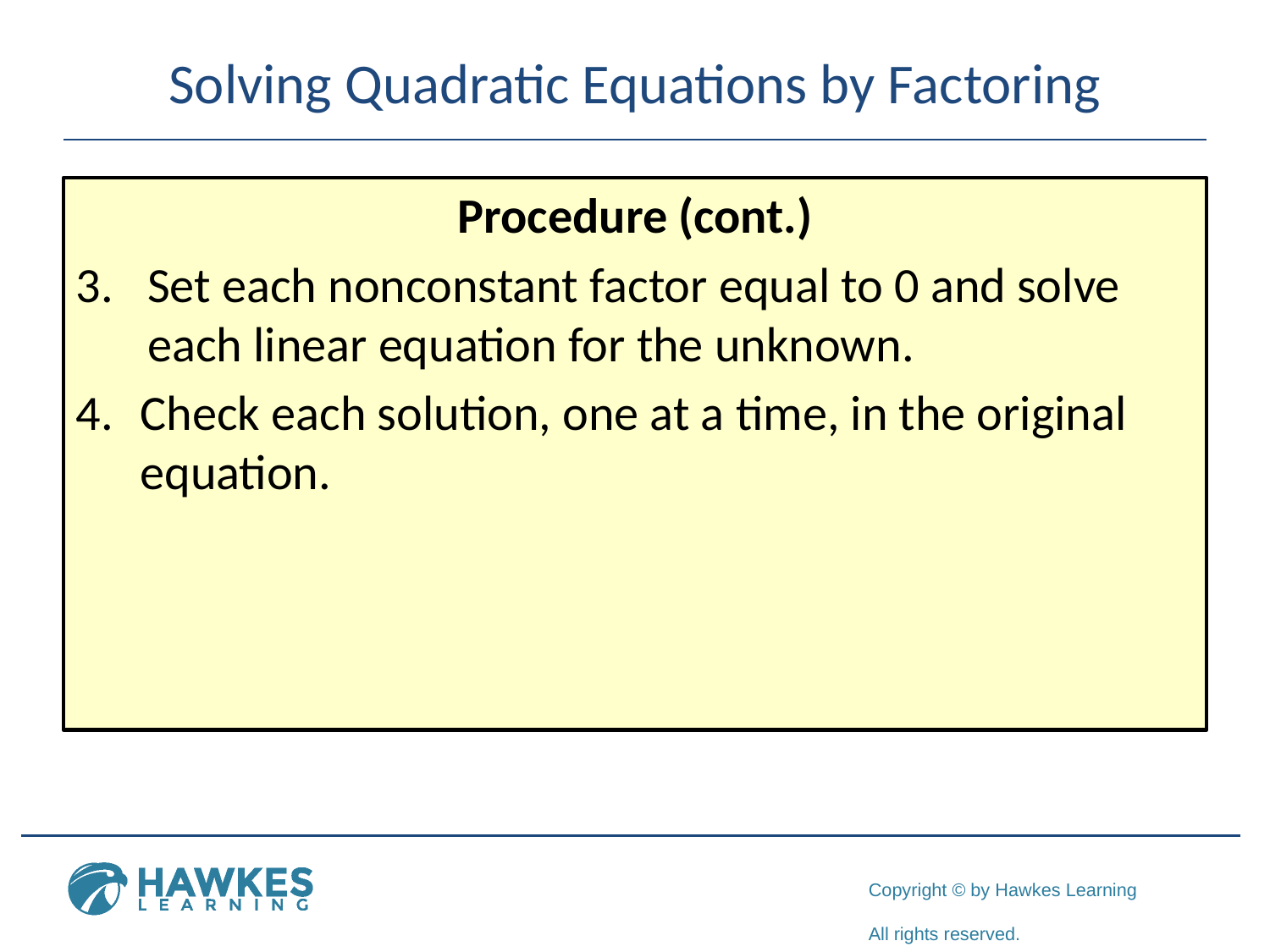

# Solving Quadratic Equations by Factoring
Procedure (cont.)
Set each nonconstant factor equal to 0 and solve each linear equation for the unknown.
Check each solution, one at a time, in the original equation.